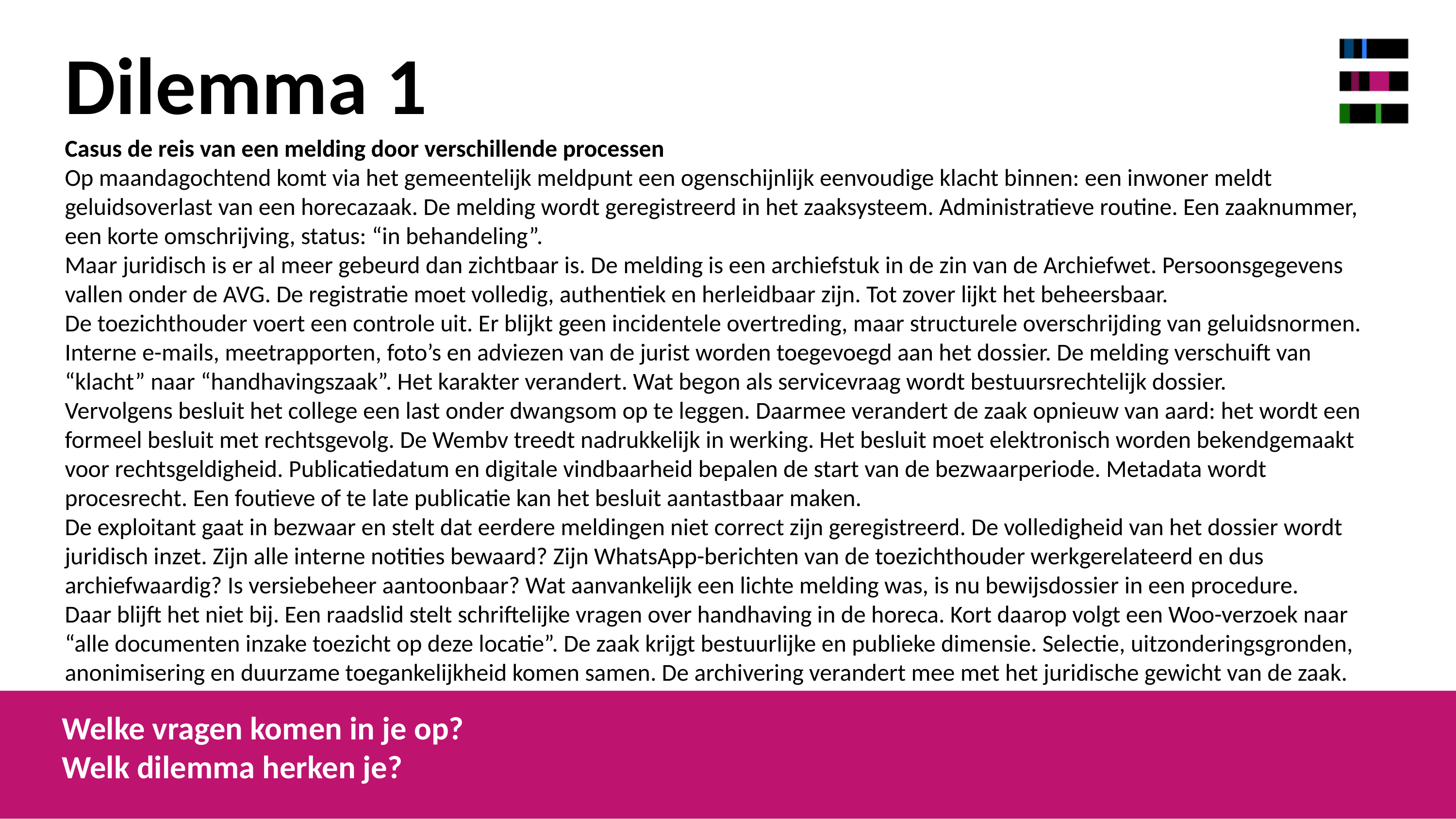

Dilemma 1
Casus de reis van een melding door verschillende processen
Op maandagochtend komt via het gemeentelijk meldpunt een ogenschijnlijk eenvoudige klacht binnen: een inwoner meldt geluidsoverlast van een horecazaak. De melding wordt geregistreerd in het zaaksysteem. Administratieve routine. Een zaaknummer, een korte omschrijving, status: “in behandeling”.
Maar juridisch is er al meer gebeurd dan zichtbaar is. De melding is een archiefstuk in de zin van de Archiefwet. Persoonsgegevens vallen onder de AVG. De registratie moet volledig, authentiek en herleidbaar zijn. Tot zover lijkt het beheersbaar.
De toezichthouder voert een controle uit. Er blijkt geen incidentele overtreding, maar structurele overschrijding van geluidsnormen. Interne e-mails, meetrapporten, foto’s en adviezen van de jurist worden toegevoegd aan het dossier. De melding verschuift van “klacht” naar “handhavingszaak”. Het karakter verandert. Wat begon als servicevraag wordt bestuursrechtelijk dossier.
Vervolgens besluit het college een last onder dwangsom op te leggen. Daarmee verandert de zaak opnieuw van aard: het wordt een formeel besluit met rechtsgevolg. De Wembv treedt nadrukkelijk in werking. Het besluit moet elektronisch worden bekendgemaakt voor rechtsgeldigheid. Publicatiedatum en digitale vindbaarheid bepalen de start van de bezwaarperiode. Metadata wordt procesrecht. Een foutieve of te late publicatie kan het besluit aantastbaar maken.
De exploitant gaat in bezwaar en stelt dat eerdere meldingen niet correct zijn geregistreerd. De volledigheid van het dossier wordt juridisch inzet. Zijn alle interne notities bewaard? Zijn WhatsApp-berichten van de toezichthouder werkgerelateerd en dus archiefwaardig? Is versiebeheer aantoonbaar? Wat aanvankelijk een lichte melding was, is nu bewijsdossier in een procedure.
Daar blijft het niet bij. Een raadslid stelt schriftelijke vragen over handhaving in de horeca. Kort daarop volgt een Woo-verzoek naar “alle documenten inzake toezicht op deze locatie”. De zaak krijgt bestuurlijke en publieke dimensie. Selectie, uitzonderingsgronden, anonimisering en duurzame toegankelijkheid komen samen. De archivering verandert mee met het juridische gewicht van de zaak.

Welke vragen komen in je op?
Welk dilemma herken je?